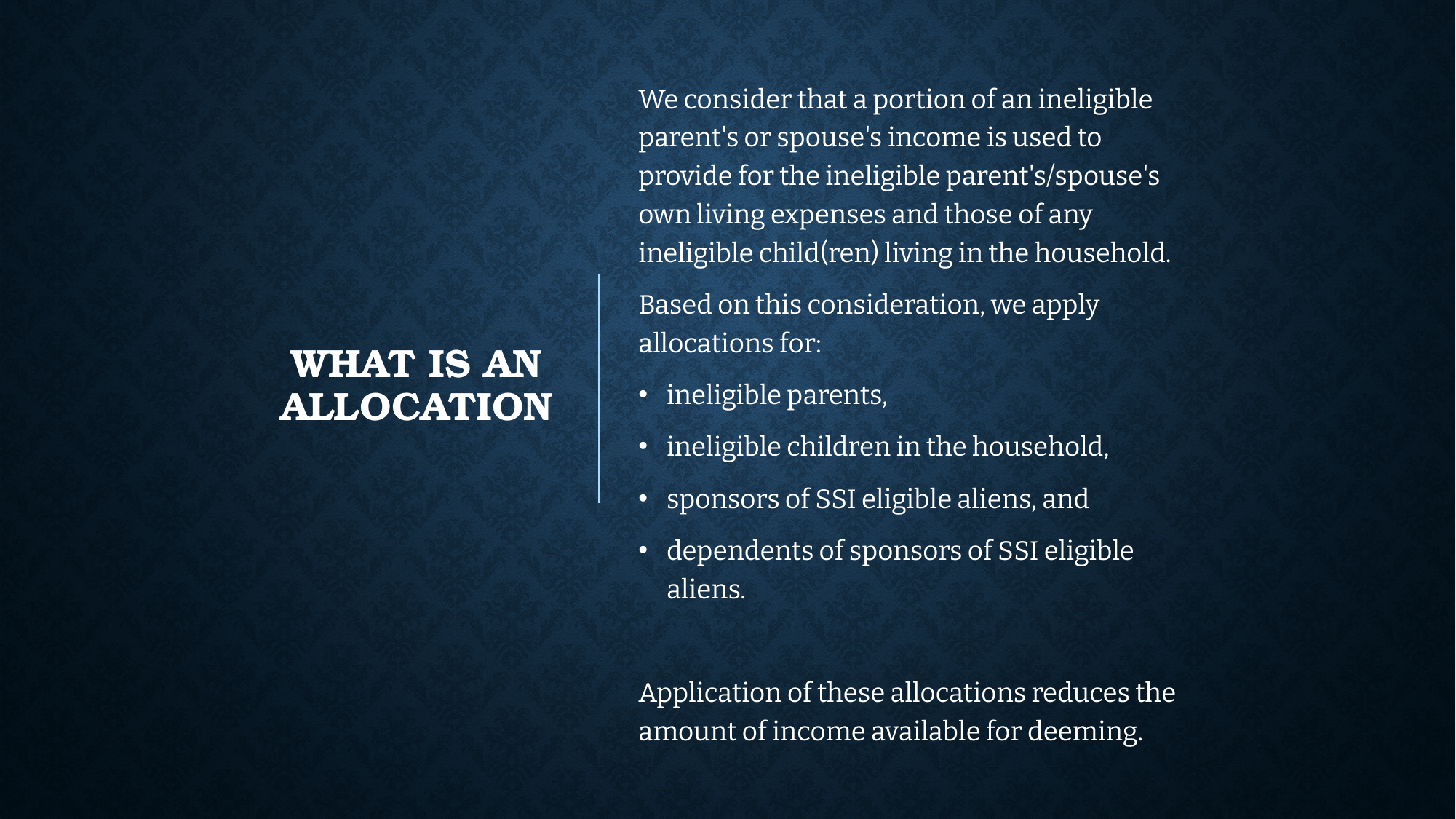

We consider that a portion of an ineligible parent's or spouse's income is used to provide for the ineligible parent's/spouse's own living expenses and those of any ineligible child(ren) living in the household.
Based on this consideration, we apply allocations for:
ineligible parents,
ineligible children in the household,
sponsors of SSI eligible aliens, and
dependents of sponsors of SSI eligible aliens.

Application of these allocations reduces the amount of income available for deeming.
# What is an Allocation